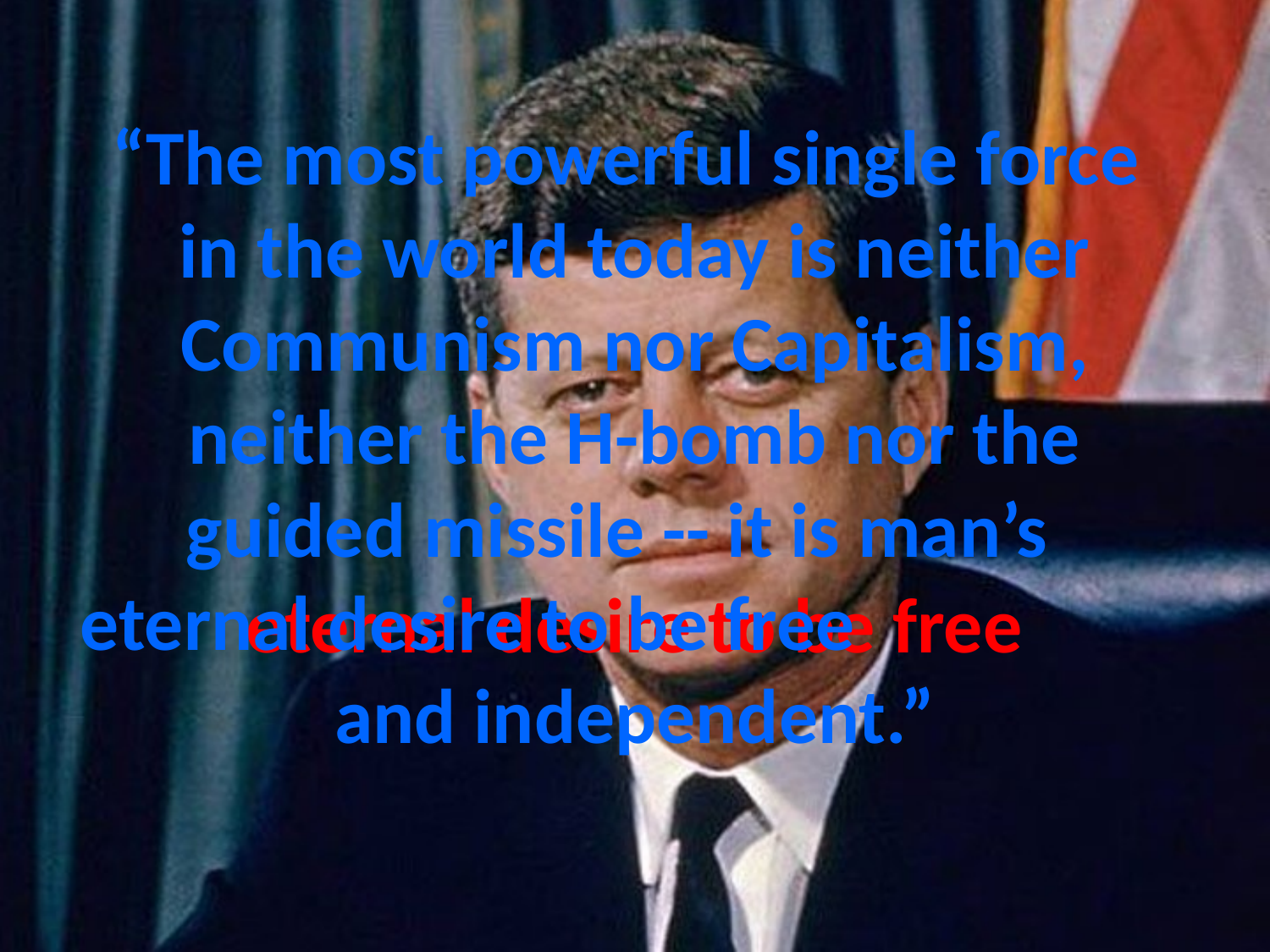

# “The most powerful single force  in the world today is neither Communism nor Capitalism, neither the H-bomb nor the guided missile -- it is man’s   eternal desire to be free                    and independent.”
eternal desire to be free